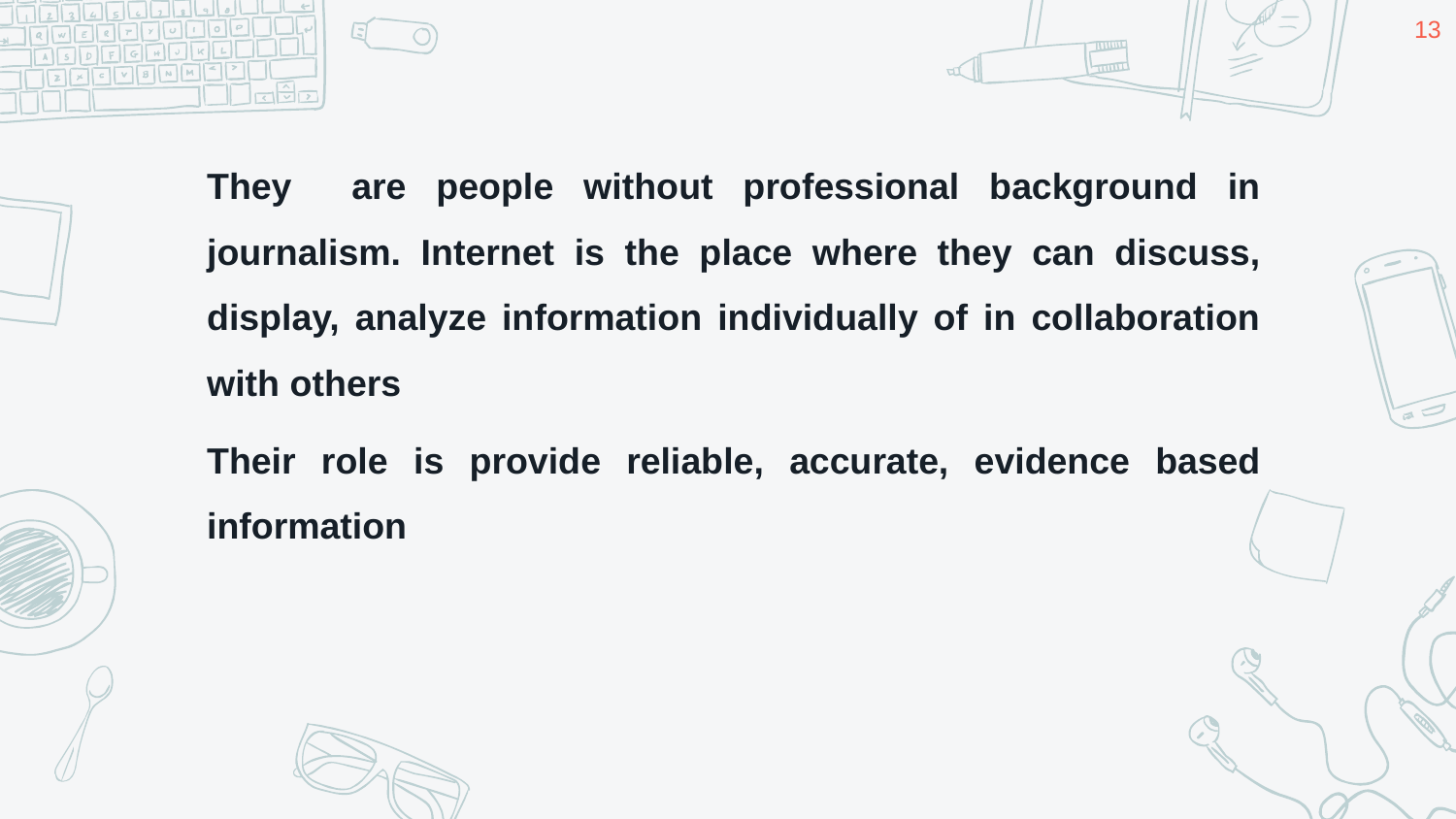

13
They  are people without professional background in journalism. Internet is the place where they can discuss, display, analyze information individually of in collaboration with others
Their role is provide reliable, accurate, evidence based information